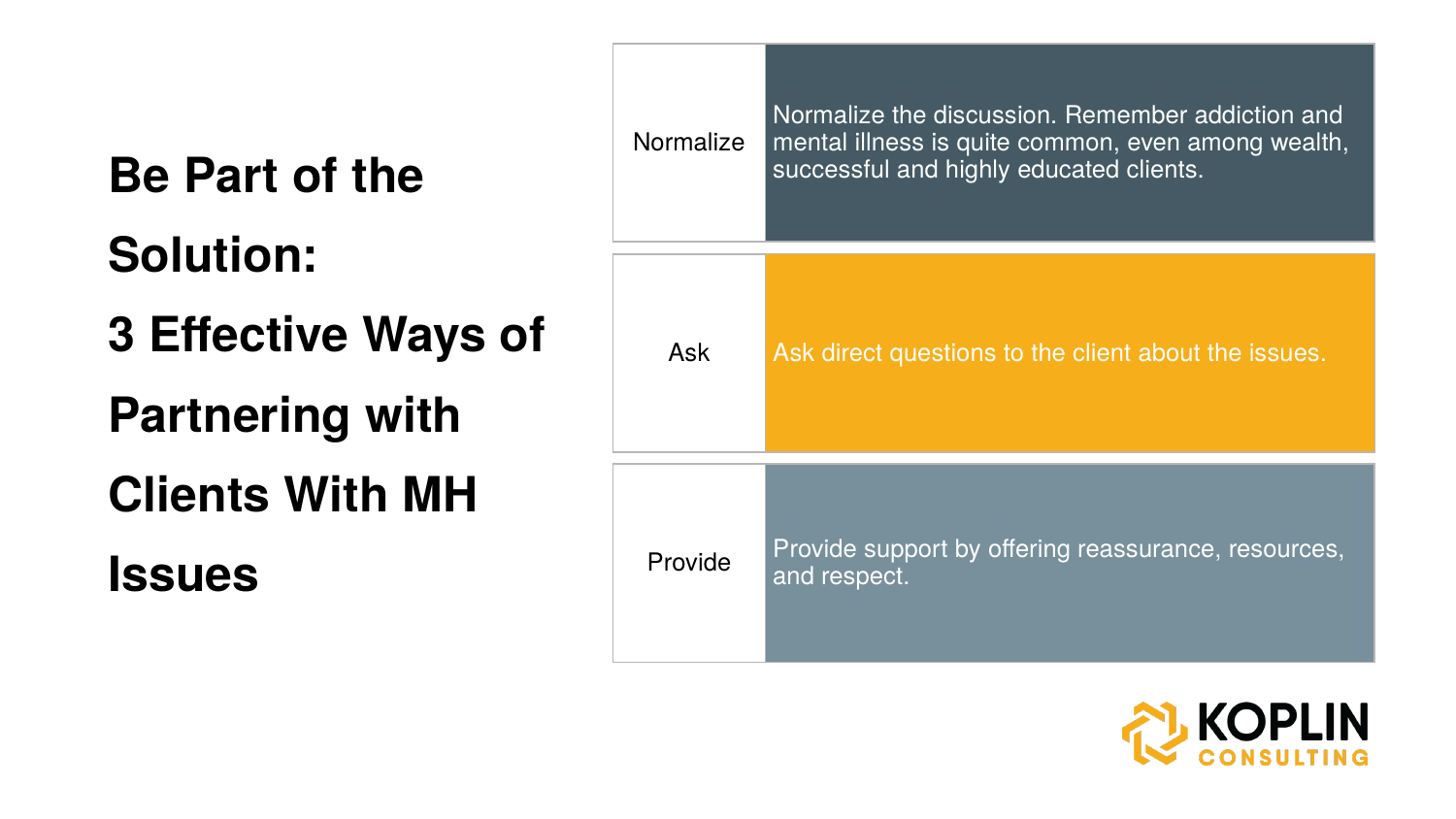

Normalize

Normalize the discussion. Remember addiction and mental illness is quite common, even among wealth, successful and highly educated clients.

Ask

Ask direct questions to the client about the issues.

Provide

Provide support by offering reassurance, resources, and respect.
# Be Part of the Solution: 3 Effective Ways of Partnering with Clients With MH Issues